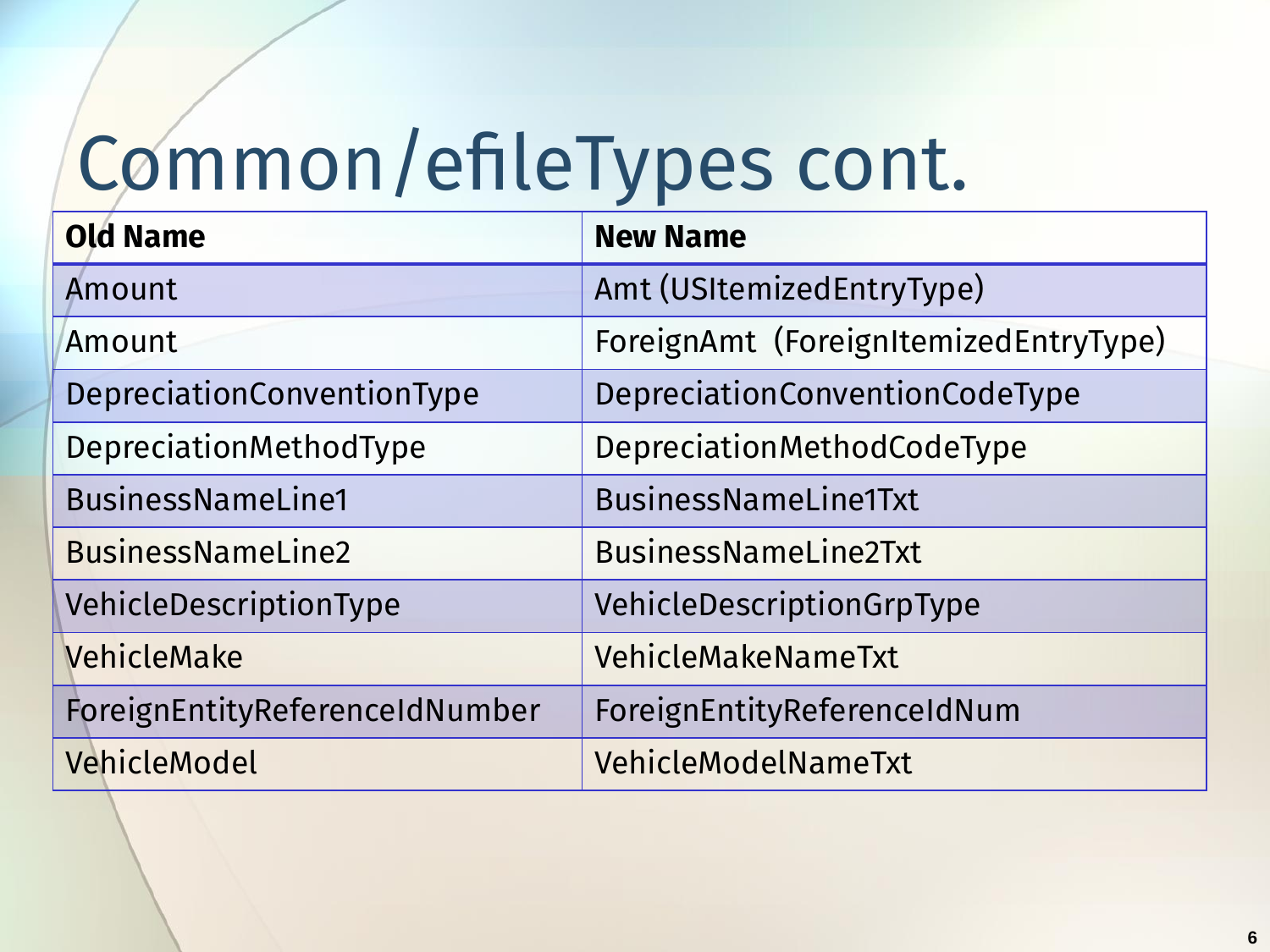

# Common/efileTypes cont.
| Old Name | New Name |
| --- | --- |
| Amount | Amt (USItemizedEntryType) |
| Amount | ForeignAmt (ForeignItemizedEntryType) |
| DepreciationConventionType | DepreciationConventionCodeType |
| DepreciationMethodType | DepreciationMethodCodeType |
| BusinessNameLine1 | BusinessNameLine1Txt |
| BusinessNameLine2 | BusinessNameLine2Txt |
| VehicleDescriptionType | VehicleDescriptionGrpType |
| VehicleMake | VehicleMakeNameTxt |
| ForeignEntityReferenceIdNumber | ForeignEntityReferenceIdNum |
| VehicleModel | VehicleModelNameTxt |
6